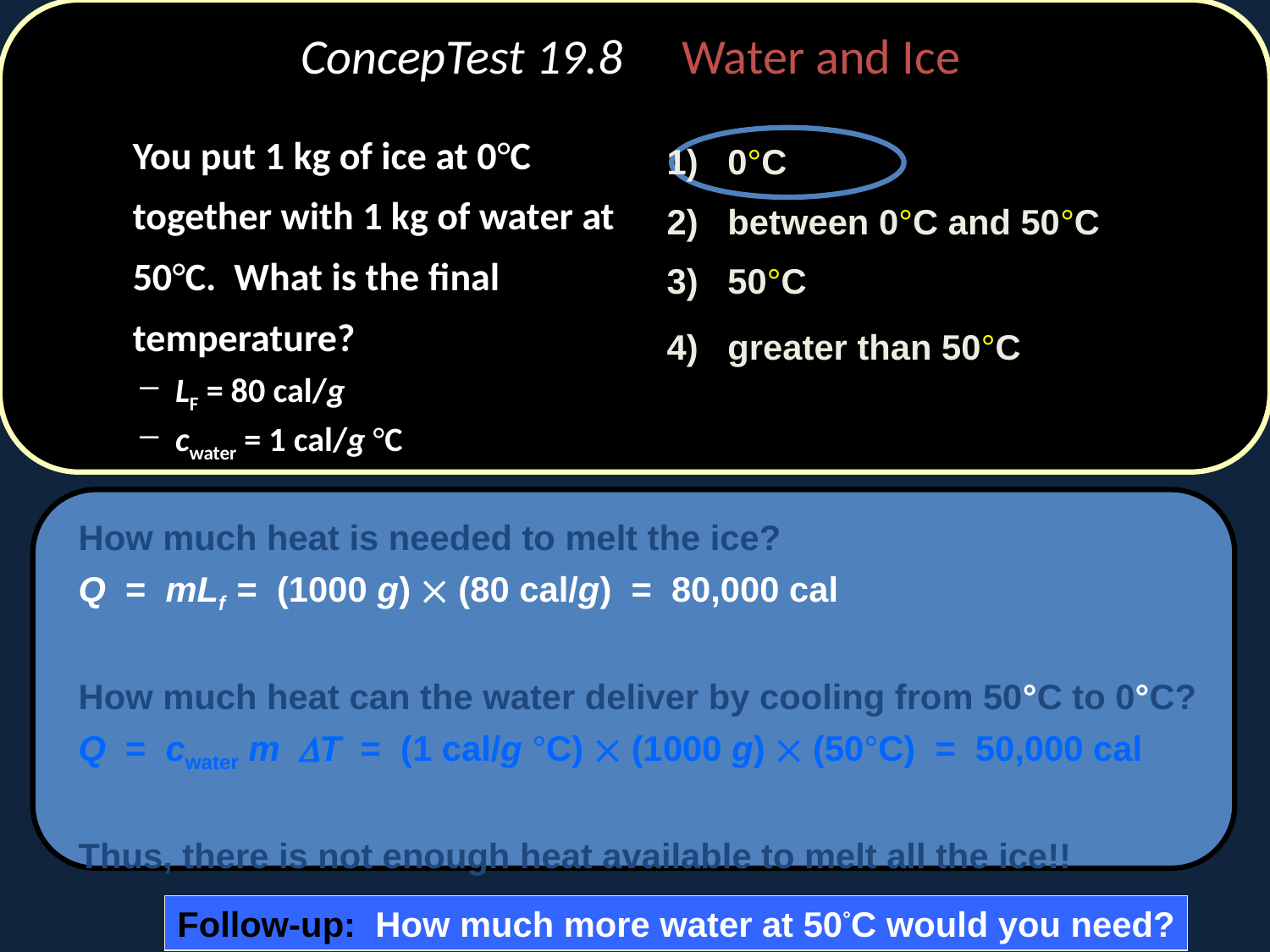

# ConcepTest 19.8	Water and Ice
	You put 1 kg of ice at 0°C together with 1 kg of water at 50°C.  What is the final temperature?
LF = 80 cal/g
cwater = 1 cal/g °C

1)   0°C
2)   between 0°C and 50°C
3)   50°C
4)   greater than 50°C

How much heat is needed to melt the ice?
Q  =  mLf  =  (1000 g) × (80 cal/g)  =  80,000 cal

How much heat can the water deliver by cooling from 50°C to 0°C?
Q  =  cwater m ΔT  =  (1 cal/g °C) × (1000 g) × (50°C)  =  50,000 cal
Thus, there is not enough heat available to melt all the ice!!
Follow-up:  How much more water at 50°C would you need?